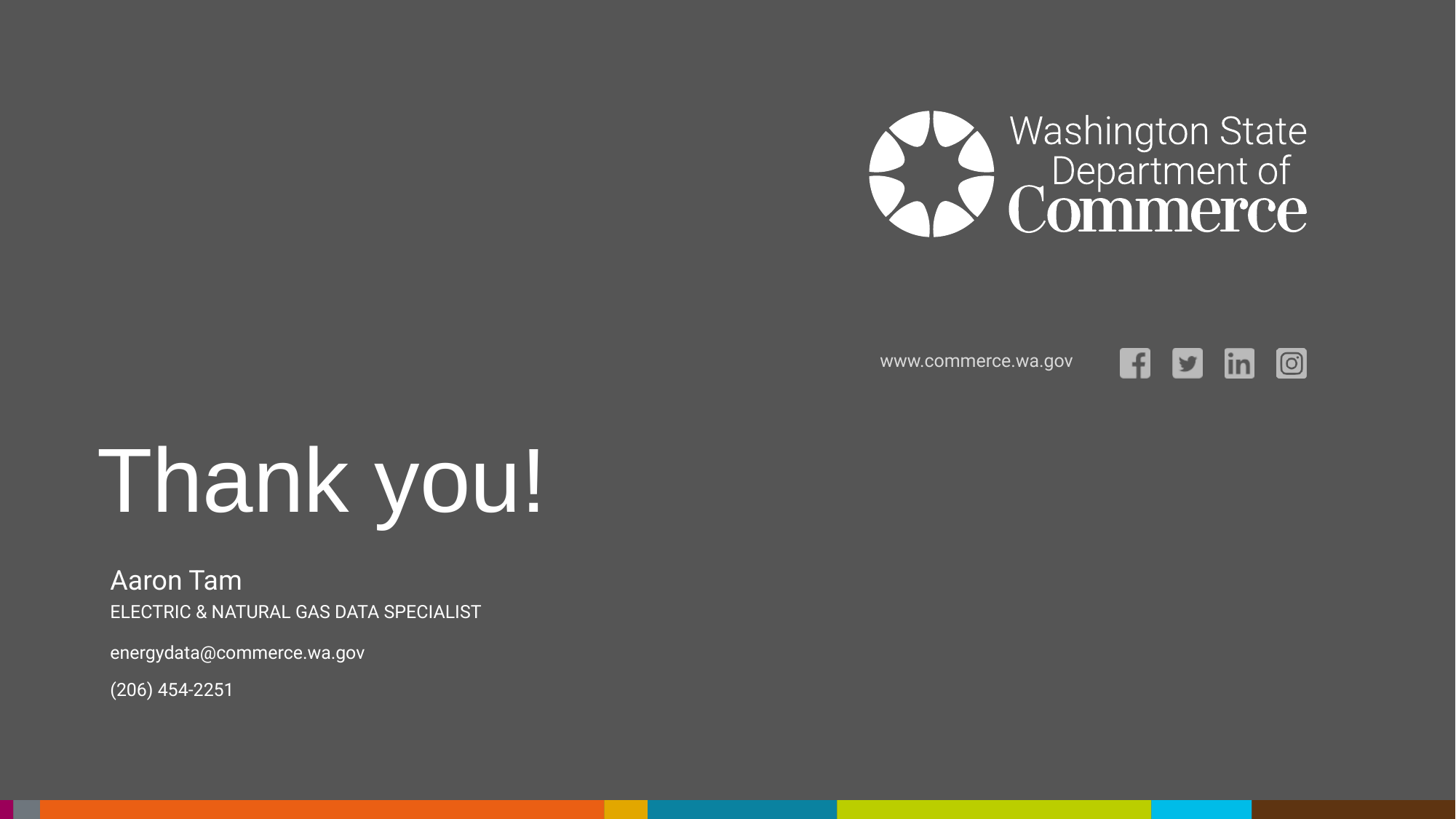

# Thank you!
Aaron Tam
Electric & Natural Gas data specialist
energydata@commerce.wa.gov
(206) 454-2251